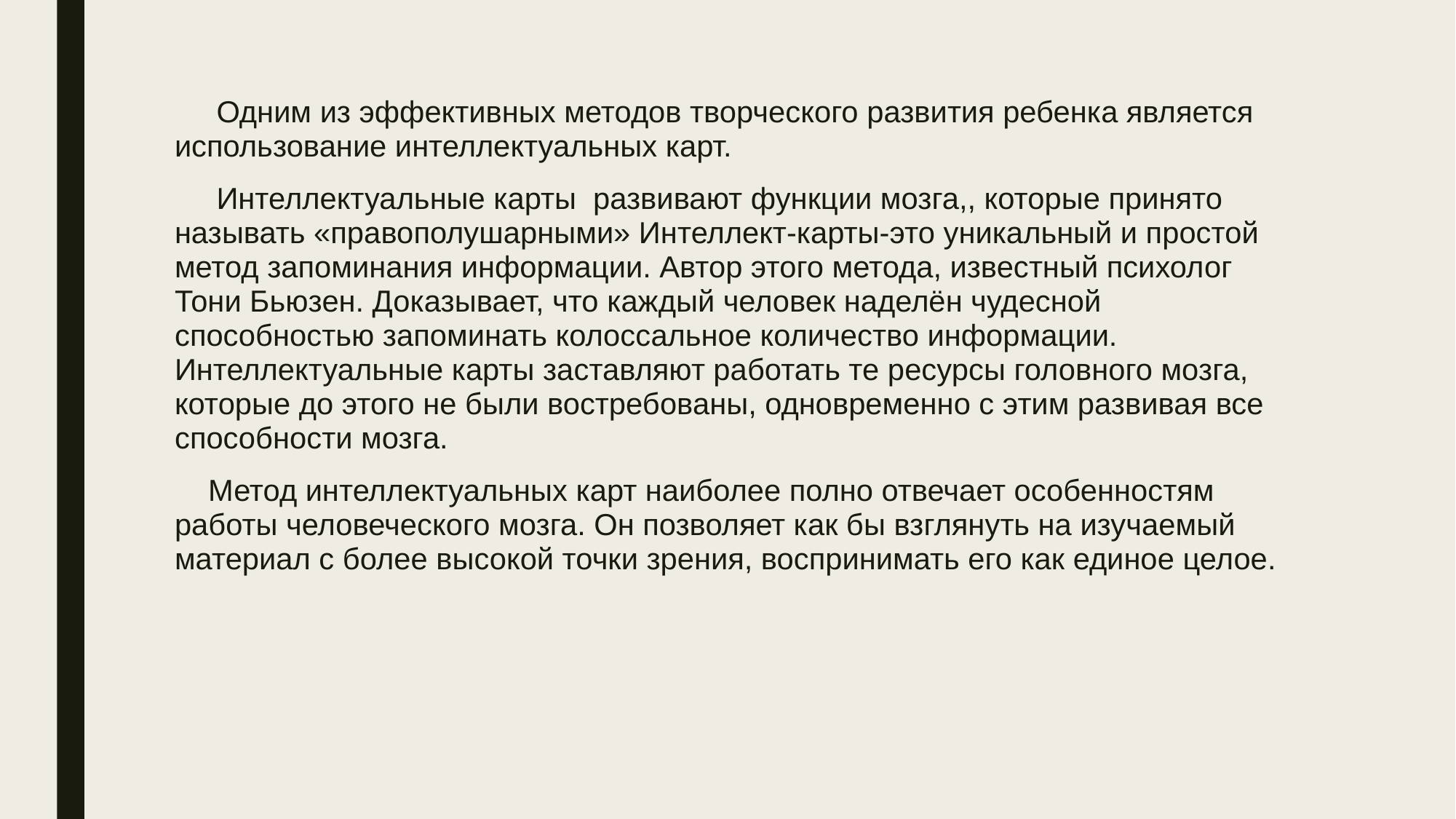

Одним из эффективных методов творческого развития ребенка является использование интеллектуальных карт.
     Интеллектуальные карты  развивают функции мозга,, которые принято называть «правополушарными» Интеллект-карты-это уникальный и простой метод запоминания информации. Автор этого метода, известный психолог Тони Бьюзен. Доказывает, что каждый человек наделён чудесной  способностью запоминать колоссальное количество информации. Интеллектуальные карты заставляют работать те ресурсы головного мозга, которые до этого не были востребованы, одновременно с этим развивая все способности мозга.
    Метод интеллектуальных карт наиболее полно отвечает особенностям работы человеческого мозга. Он позволяет как бы взглянуть на изучаемый материал с более высокой точки зрения, воспринимать его как единое целое.